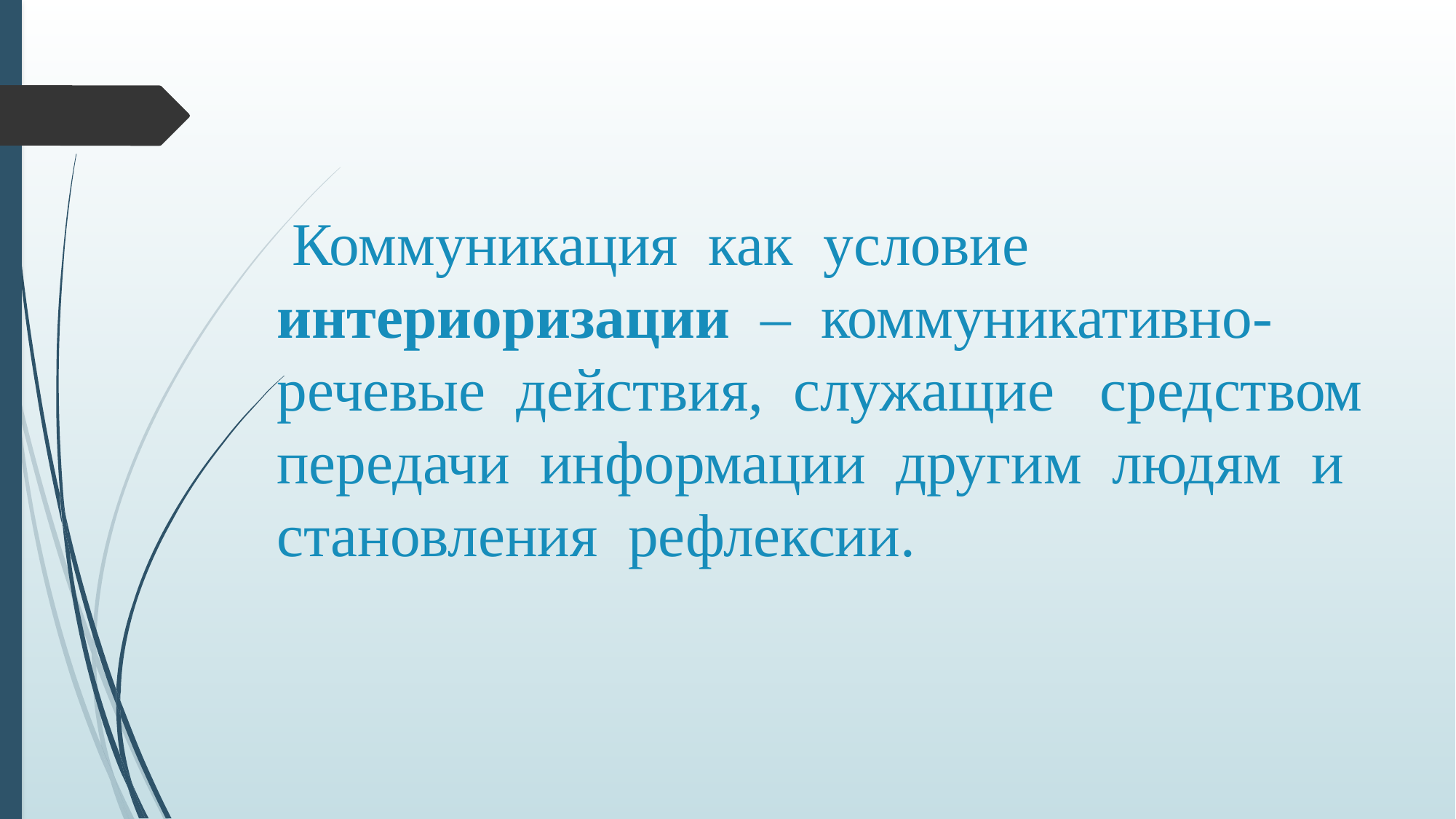

# Коммуникация  как  условие  интериоризации  –  коммуникативно-речевые  действия,  служащие   средством  передачи  информации  другим  людям  и  становления  рефлексии.